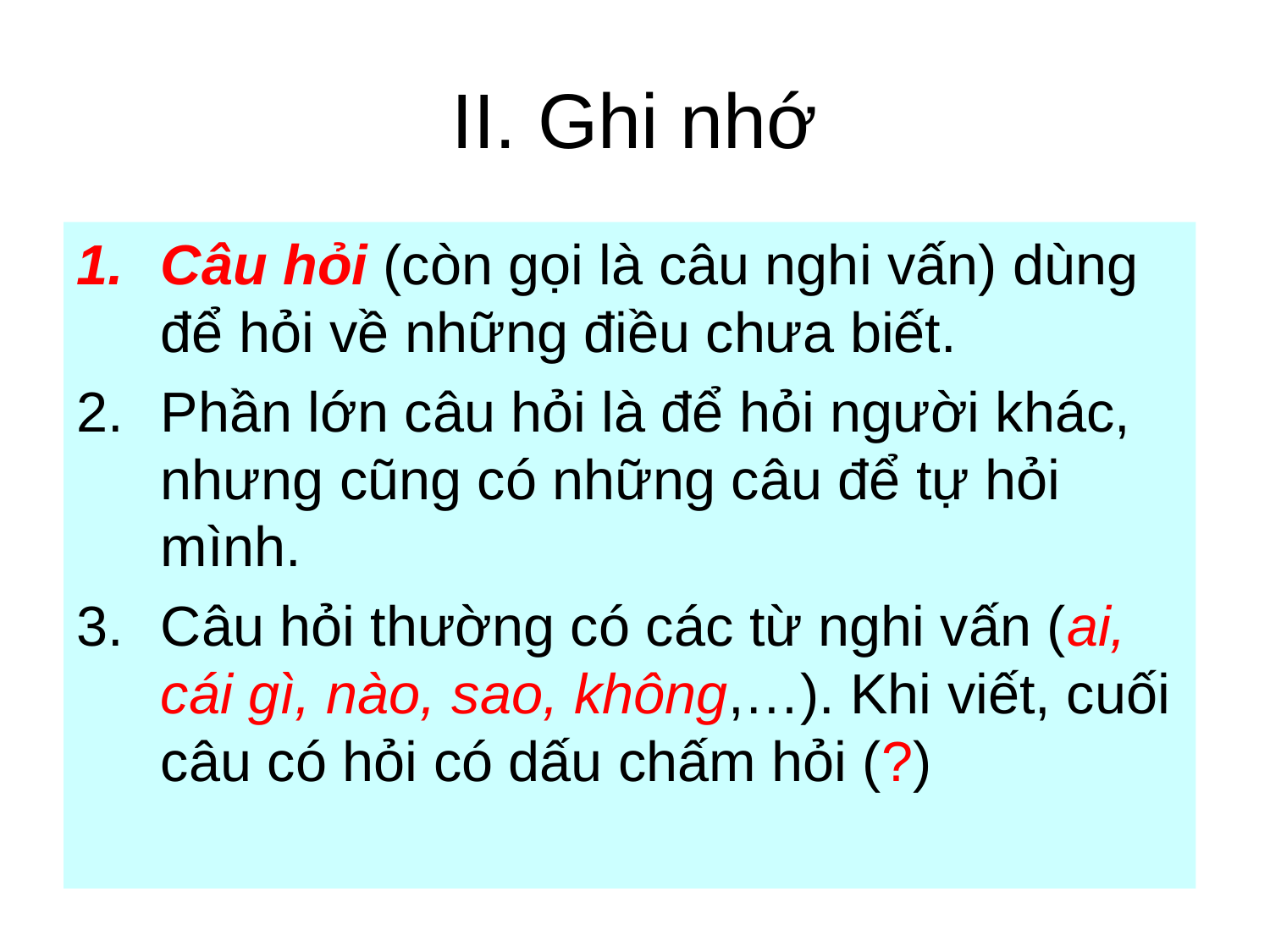

# II. Ghi nhớ
Câu hỏi (còn gọi là câu nghi vấn) dùng để hỏi về những điều chưa biết.
Phần lớn câu hỏi là để hỏi người khác, nhưng cũng có những câu để tự hỏi mình.
Câu hỏi thường có các từ nghi vấn (ai, cái gì, nào, sao, không,…). Khi viết, cuối câu có hỏi có dấu chấm hỏi (?)